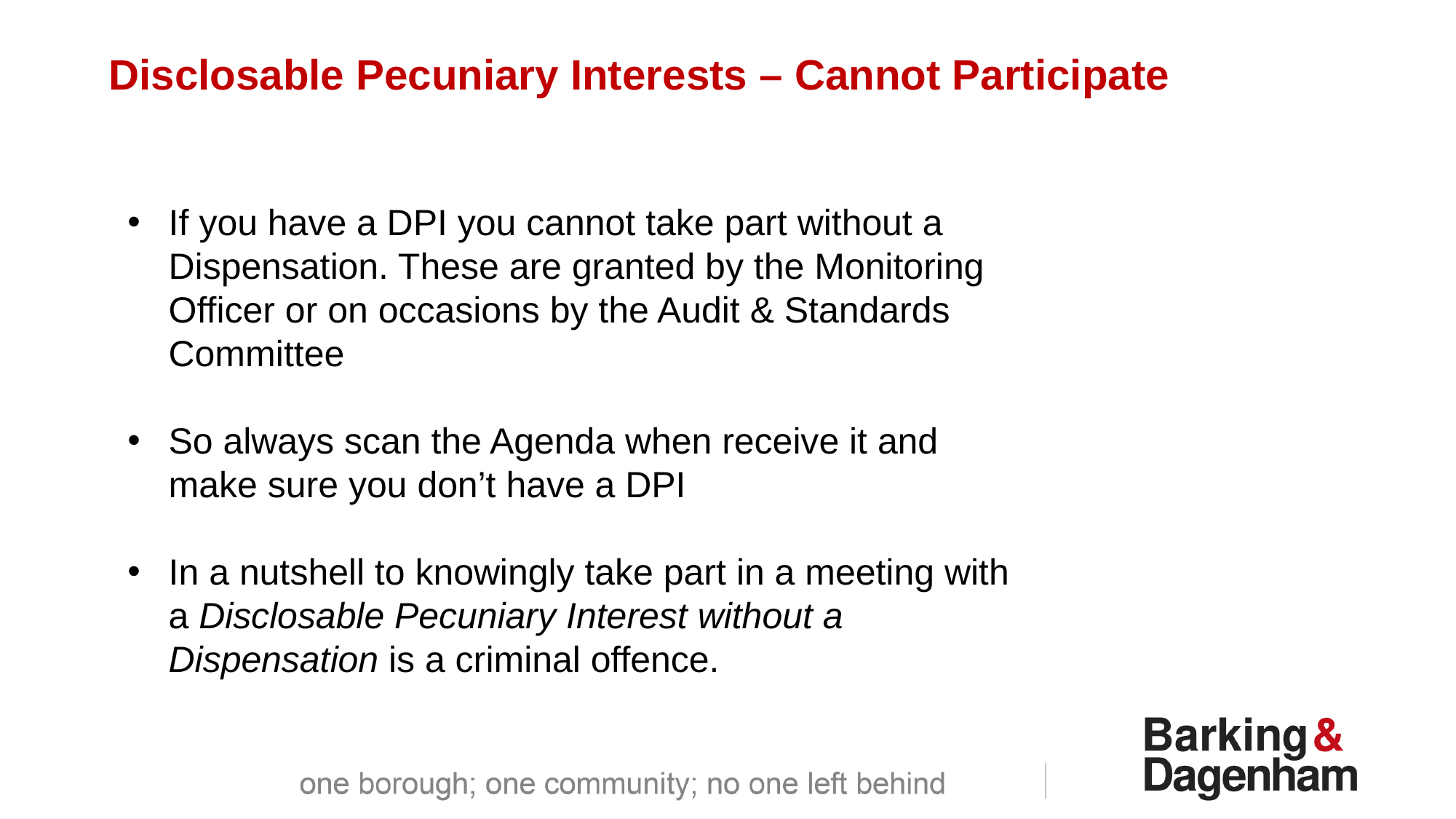

Disclosable Pecuniary Interests – Cannot Participate
If you have a DPI you cannot take part without a Dispensation. These are granted by the Monitoring Officer or on occasions by the Audit & Standards Committee

So always scan the Agenda when receive it and make sure you don’t have a DPI

In a nutshell to knowingly take part in a meeting with a Disclosable Pecuniary Interest without a Dispensation is a criminal offence.